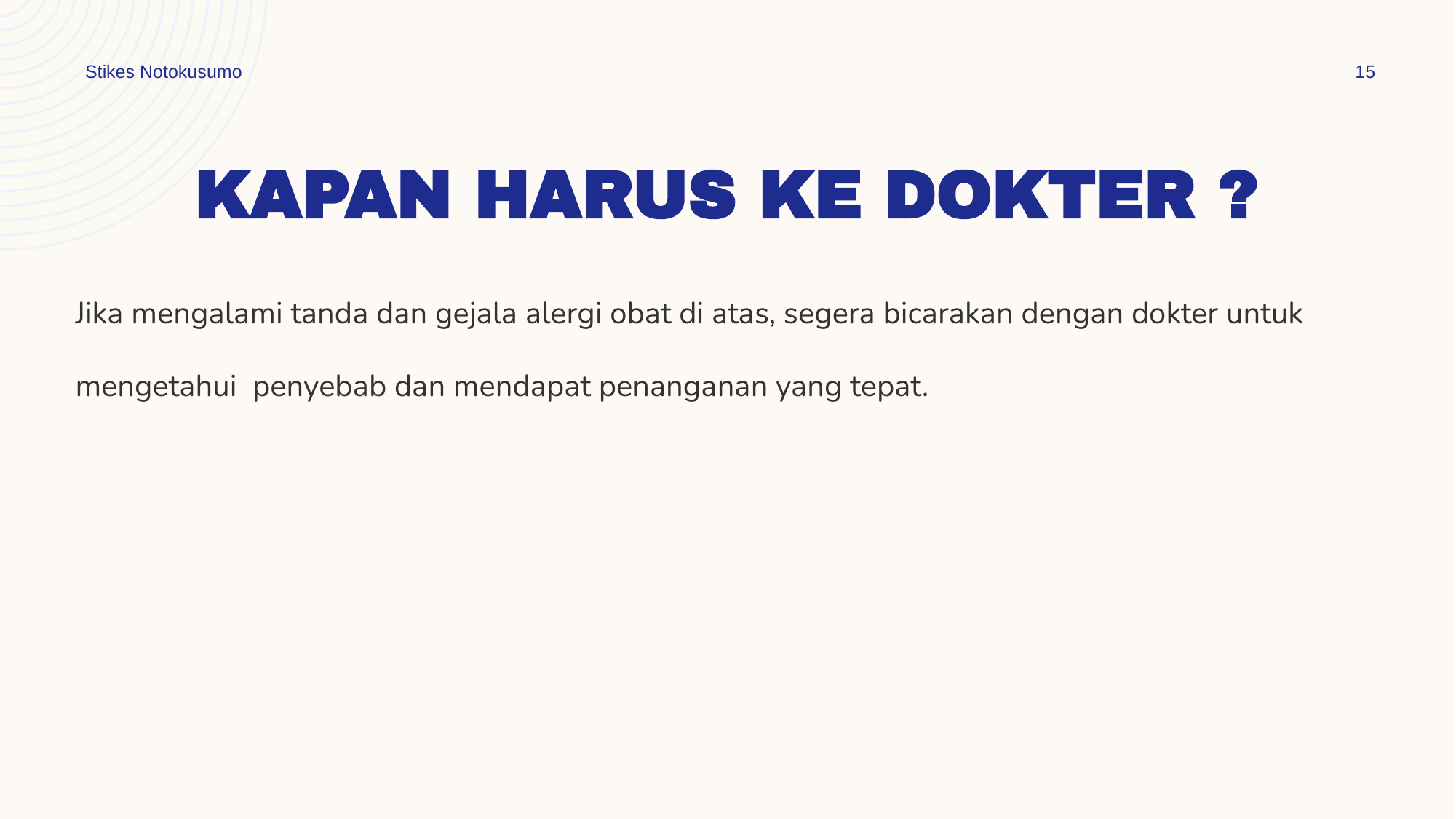

Stikes Notokusumo
15
# Kapan harus ke dokter ?
Jika mengalami tanda dan gejala alergi obat di atas, segera bicarakan dengan dokter untuk mengetahui  penyebab dan mendapat penanganan yang tepat.